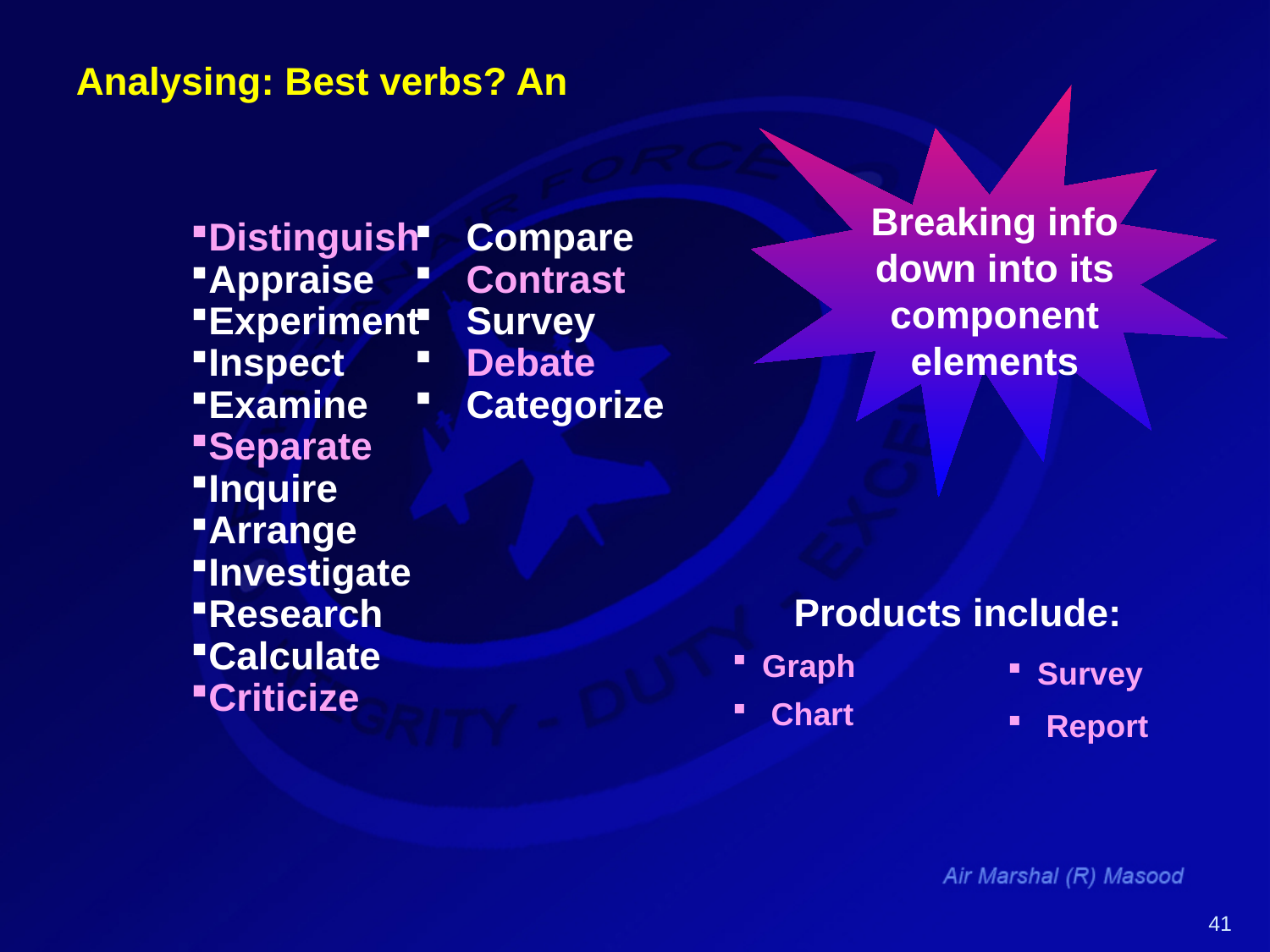

# Analysing: Best verbs? An

Breaking info down into its component elements
Distinguish
Appraise
Experiment
Inspect
Examine
Separate
Inquire
Arrange
Investigate
Research
Calculate
Criticize
  Compare
  Contrast
  Survey
  Debate
  Categorize

Products include:
Graph
 Chart

Survey
 Report

41